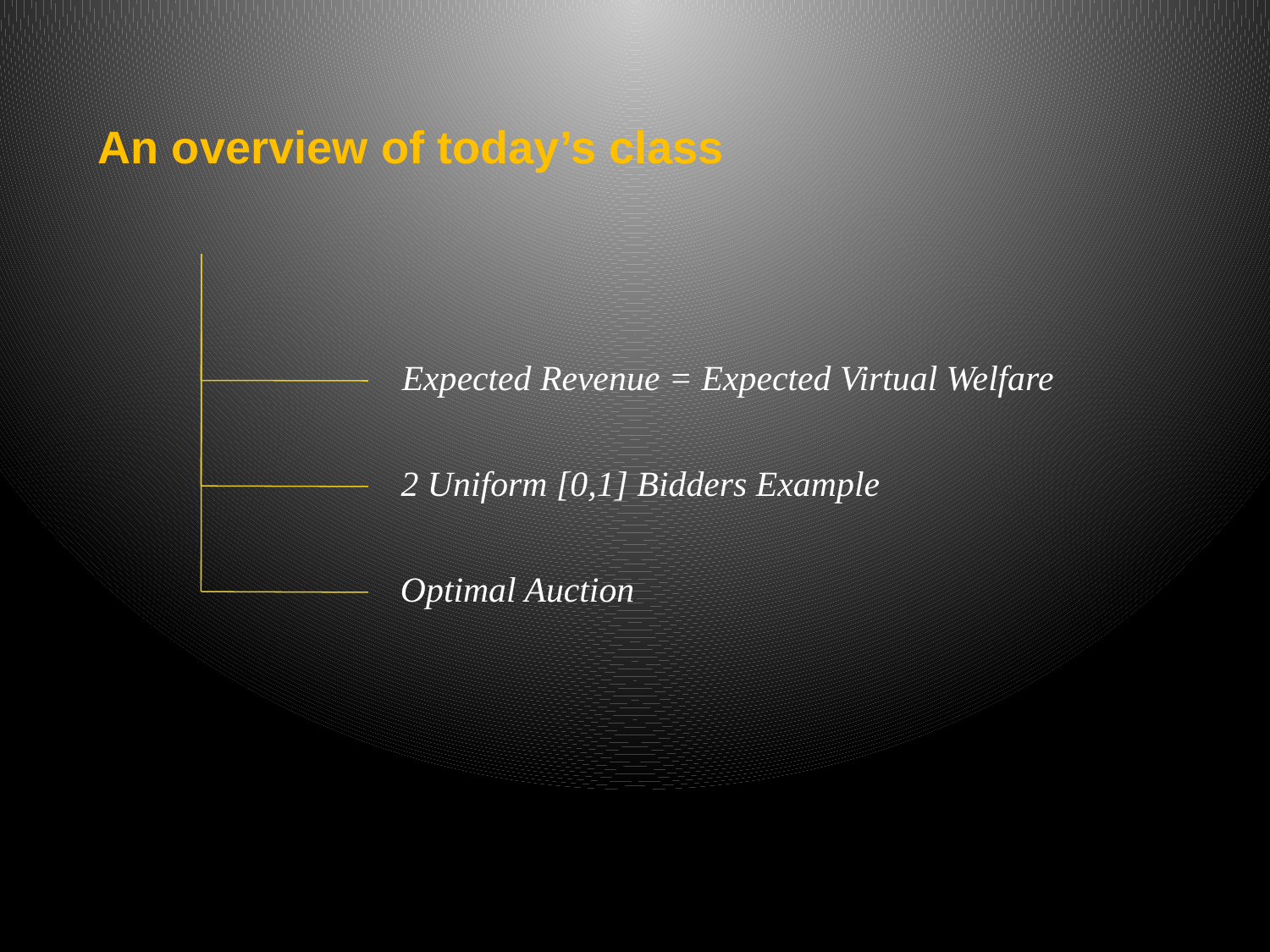

An overview of today’s class
Expected Revenue = Expected Virtual Welfare
2 Uniform [0,1] Bidders Example
Optimal Auction